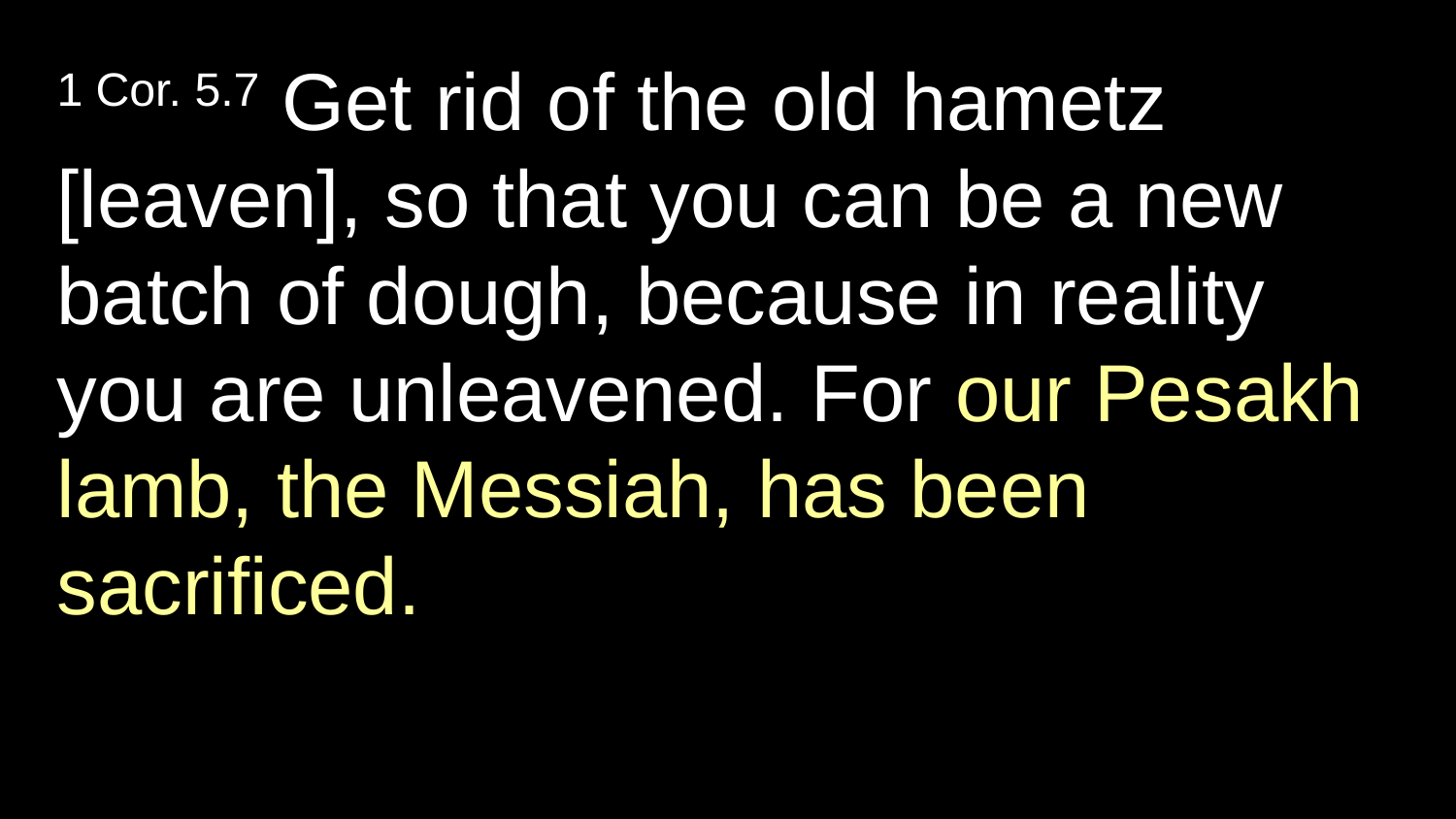

1 Cor. 5.7 Get rid of the old hametz [leaven], so that you can be a new batch of dough, because in reality you are unleavened. For our Pesakh lamb, the Messiah, has been sacrificed.